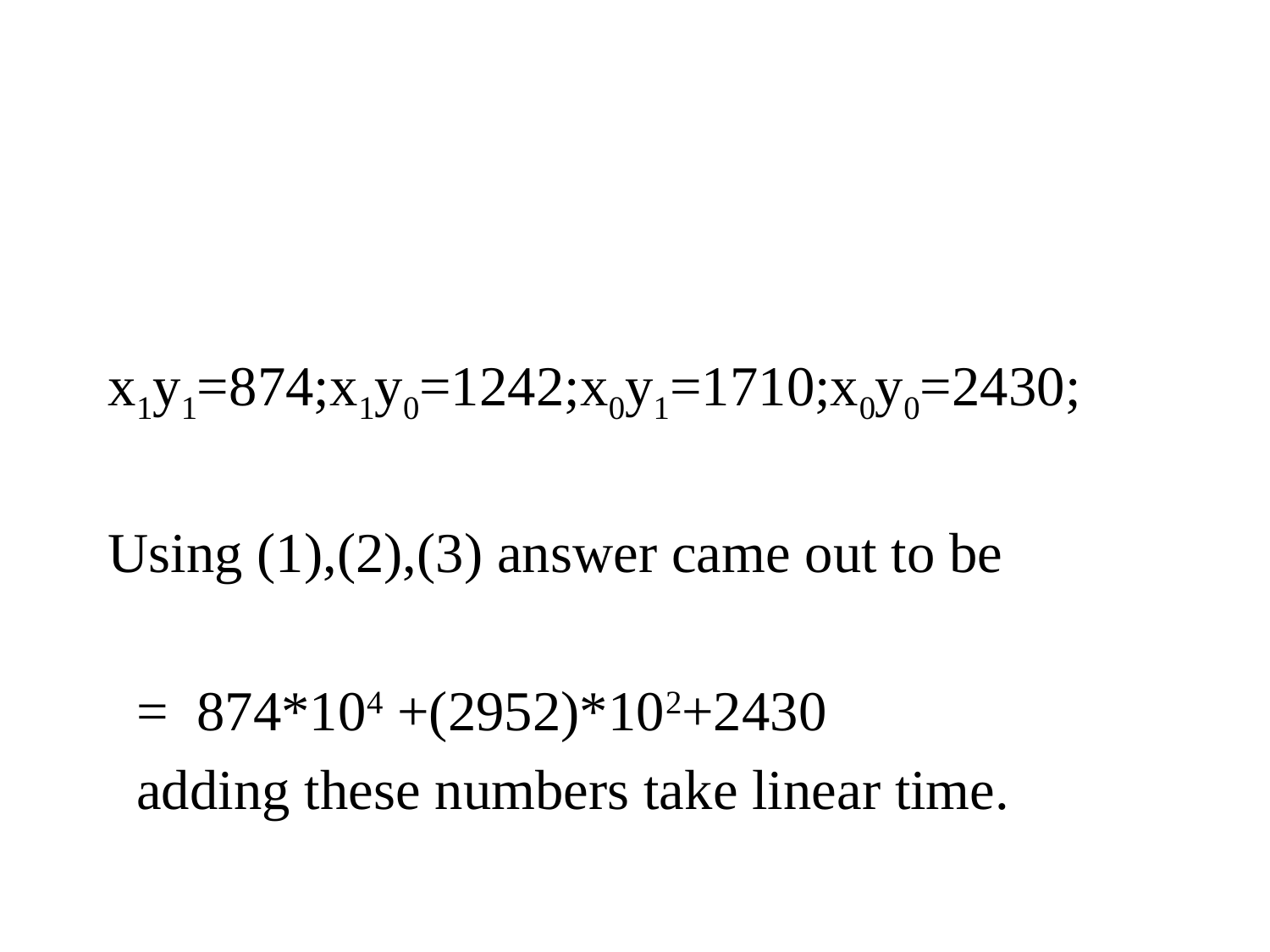

#
      x1y1=874;x1y0=1242;x0y1=1710;x0y0=2430;

Using (1),(2),(3) answer came out to be

  =  874*104 +(2952)*102+2430
  adding these numbers take linear time.